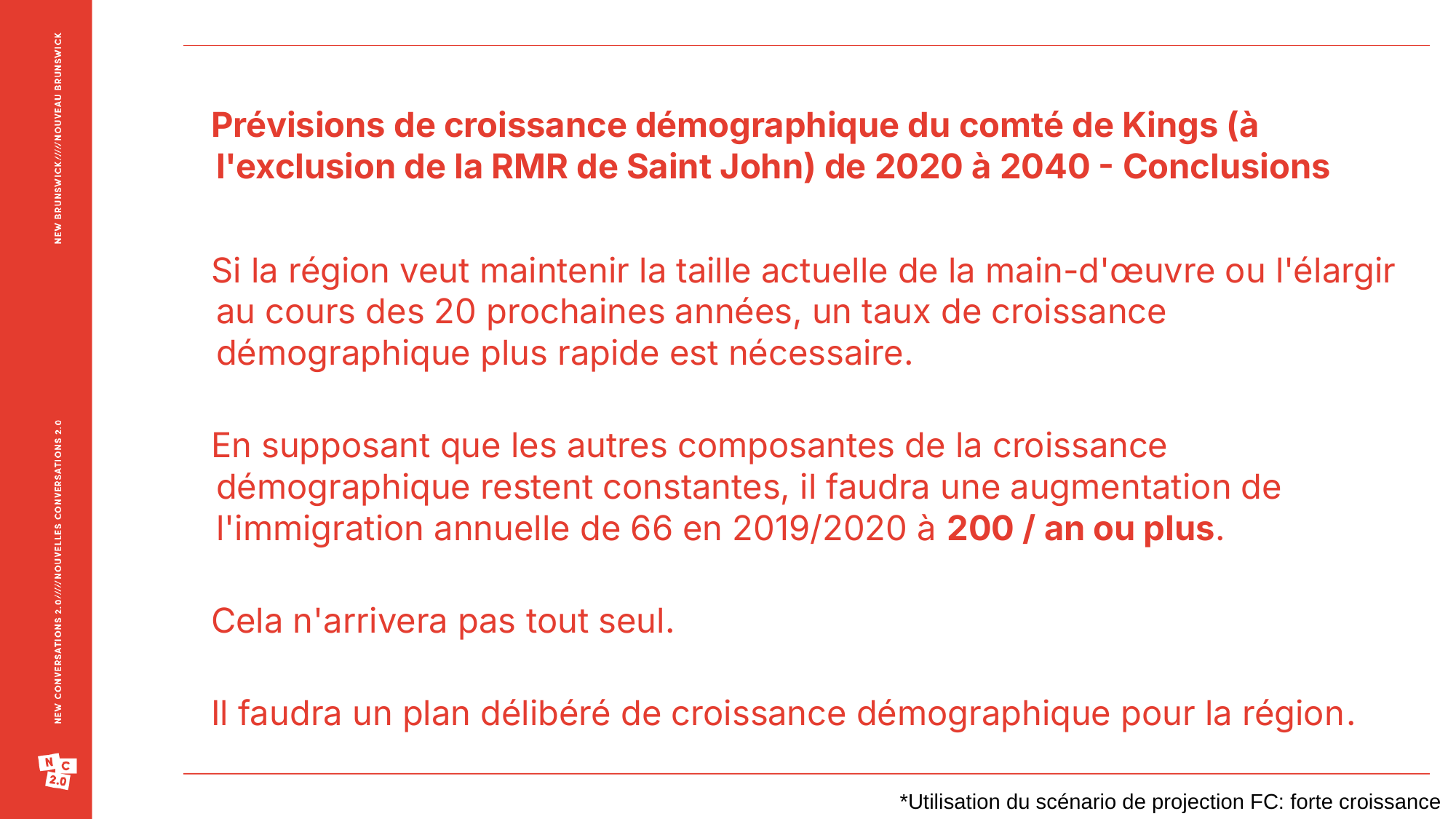

Prévisions de croissance démographique du comté de Kings (à l'exclusion de la RMR de Saint John) de 2020 à 2040 - Conclusions
Si la région veut maintenir la taille actuelle de la main-d'œuvre ou l'élargir au cours des 20 prochaines années, un taux de croissance démographique plus rapide est nécessaire.
En supposant que les autres composantes de la croissance démographique restent constantes, il faudra une augmentation de l'immigration annuelle de 66 en 2019/2020 à 200 / an ou plus.
Cela n'arrivera pas tout seul.
Il faudra un plan délibéré de croissance démographique pour la région.
*Utilisation du scénario de projection FC: forte croissance